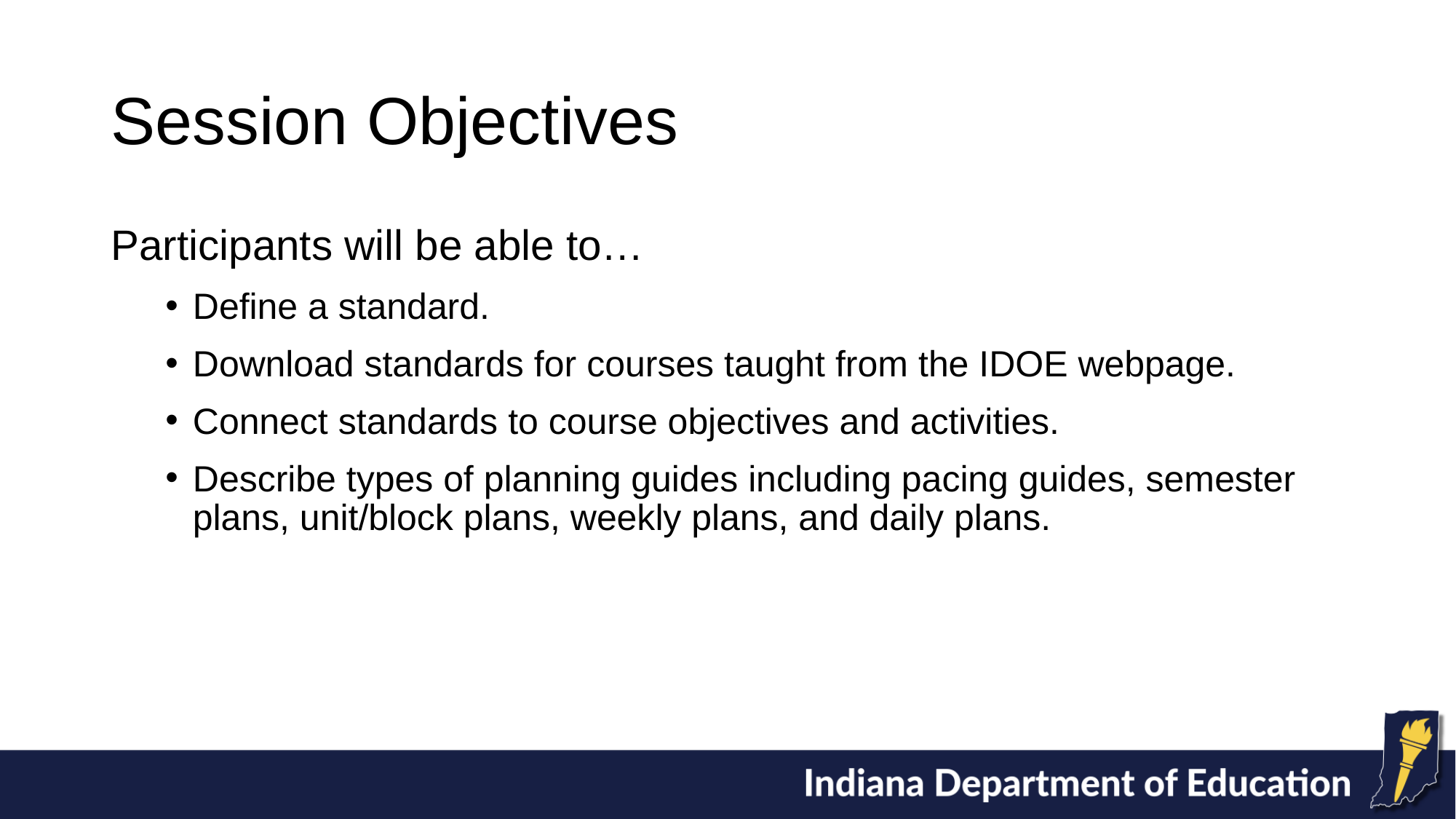

# Session Objectives
Participants will be able to…
Define a standard.
Download standards for courses taught from the IDOE webpage.
Connect standards to course objectives and activities.
Describe types of planning guides including pacing guides, semester plans, unit/block plans, weekly plans, and daily plans.